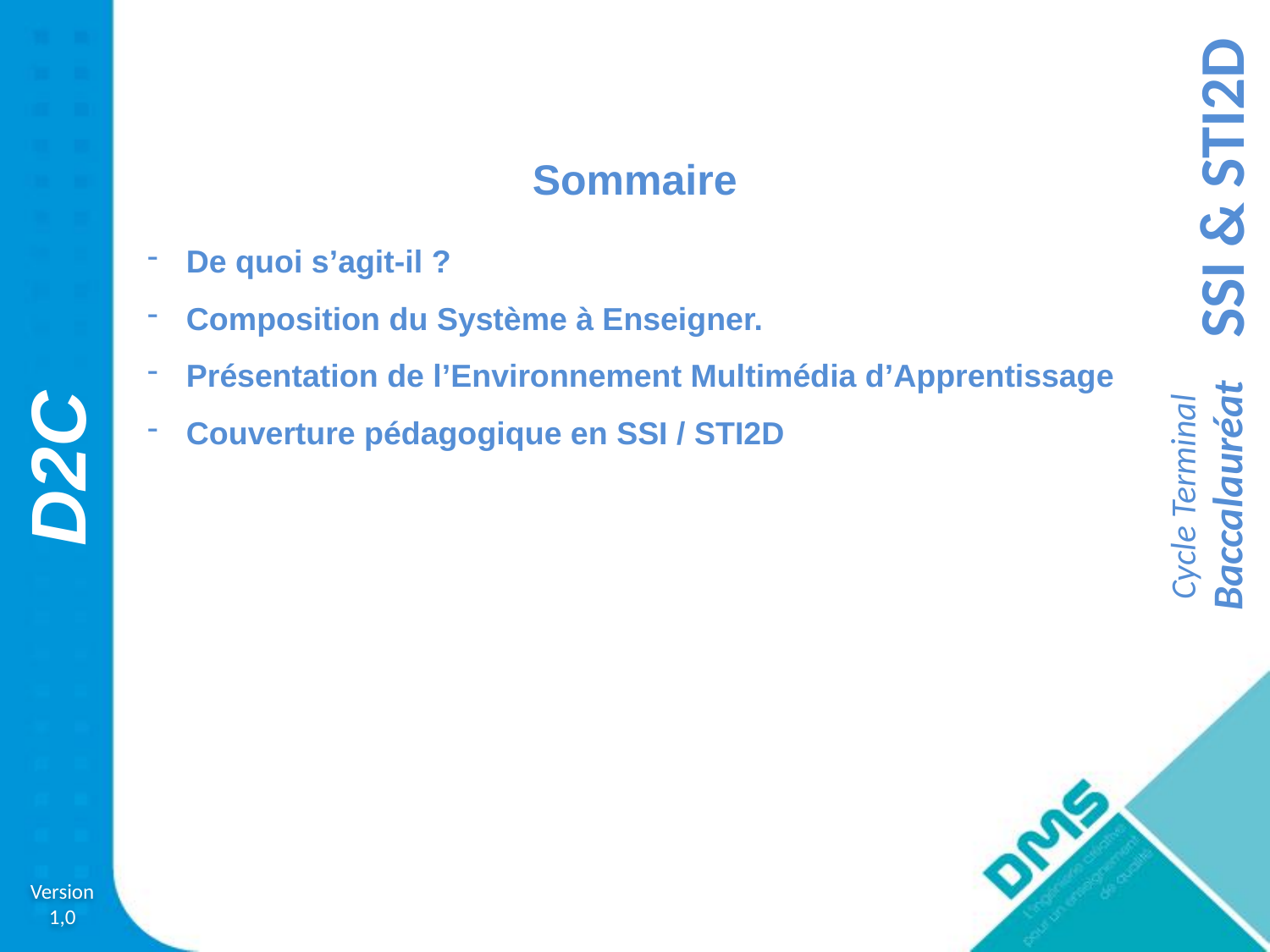

Sommaire
 De quoi s’agit-il ?
 Composition du Système à Enseigner.
 Présentation de l’Environnement Multimédia d’Apprentissage
 Couverture pédagogique en SSI / STI2D